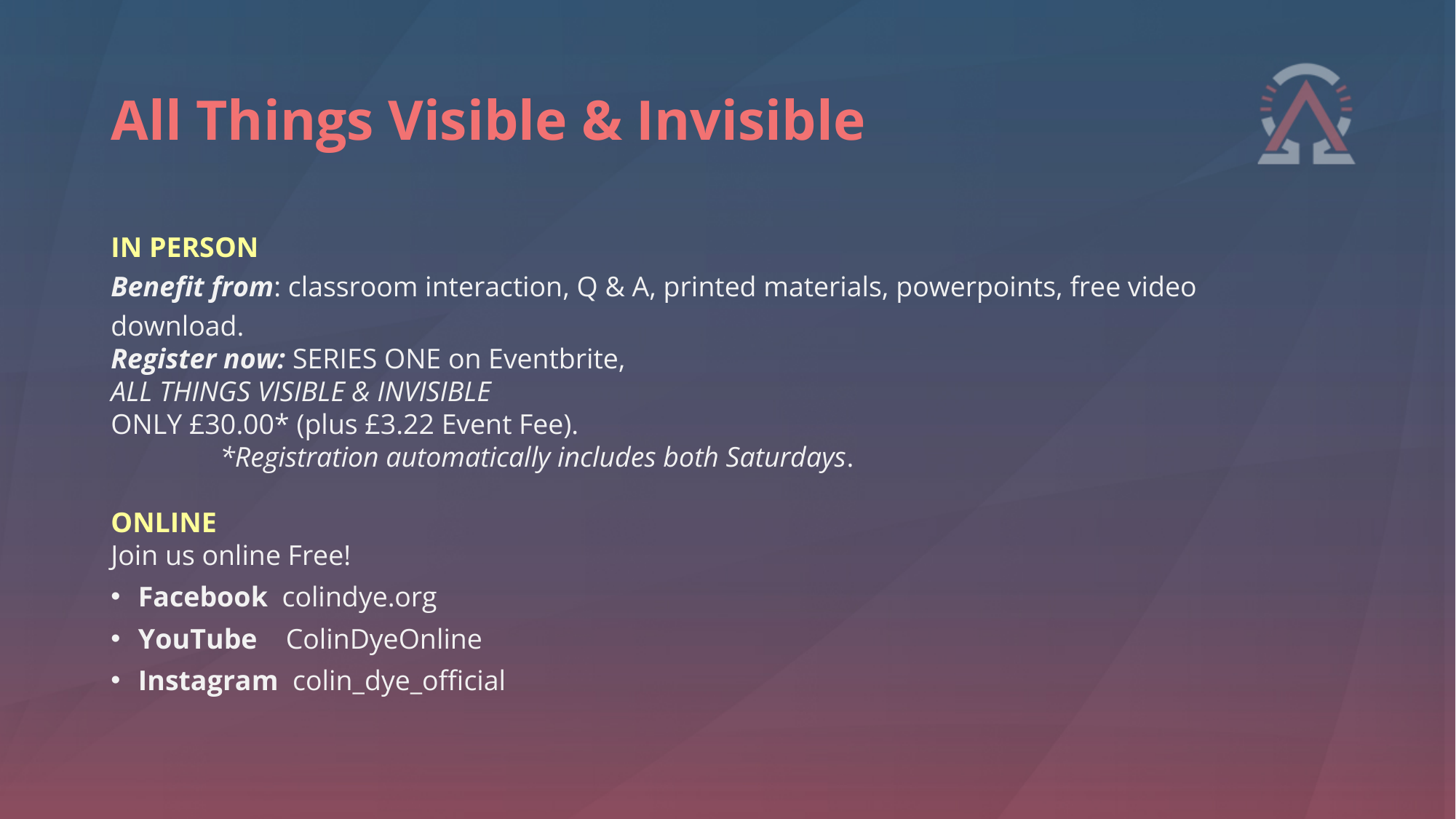

# All Things Visible & Invisible
IN PERSON
Benefit from: classroom interaction, Q & A, printed materials, powerpoints, free video download.
Register now: SERIES ONE on Eventbrite,
ALL THINGS VISIBLE & INVISIBLE 
ONLY £30.00* (plus £3.22 Event Fee).
	*Registration automatically includes both Saturdays.
ONLINE
Join us online Free!
Facebook  colindye.org
YouTube    ColinDyeOnline
Instagram  colin_dye_official